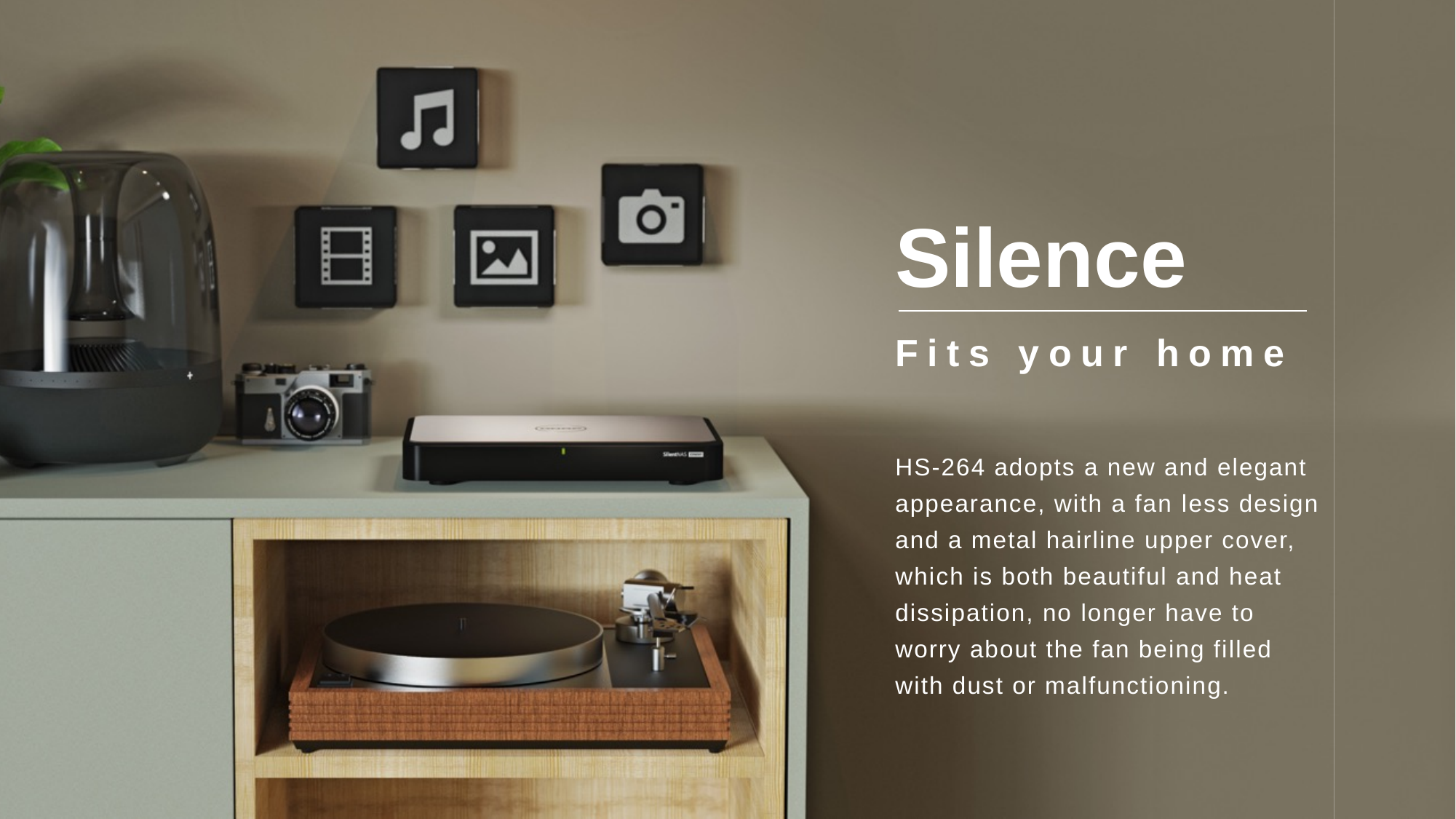

Silence
Fits your home
HS-264 adopts a new and elegant appearance, with a fan less design and a metal hairline upper cover, which is both beautiful and heat dissipation, no longer have to worry about the fan being filled with dust or malfunctioning.